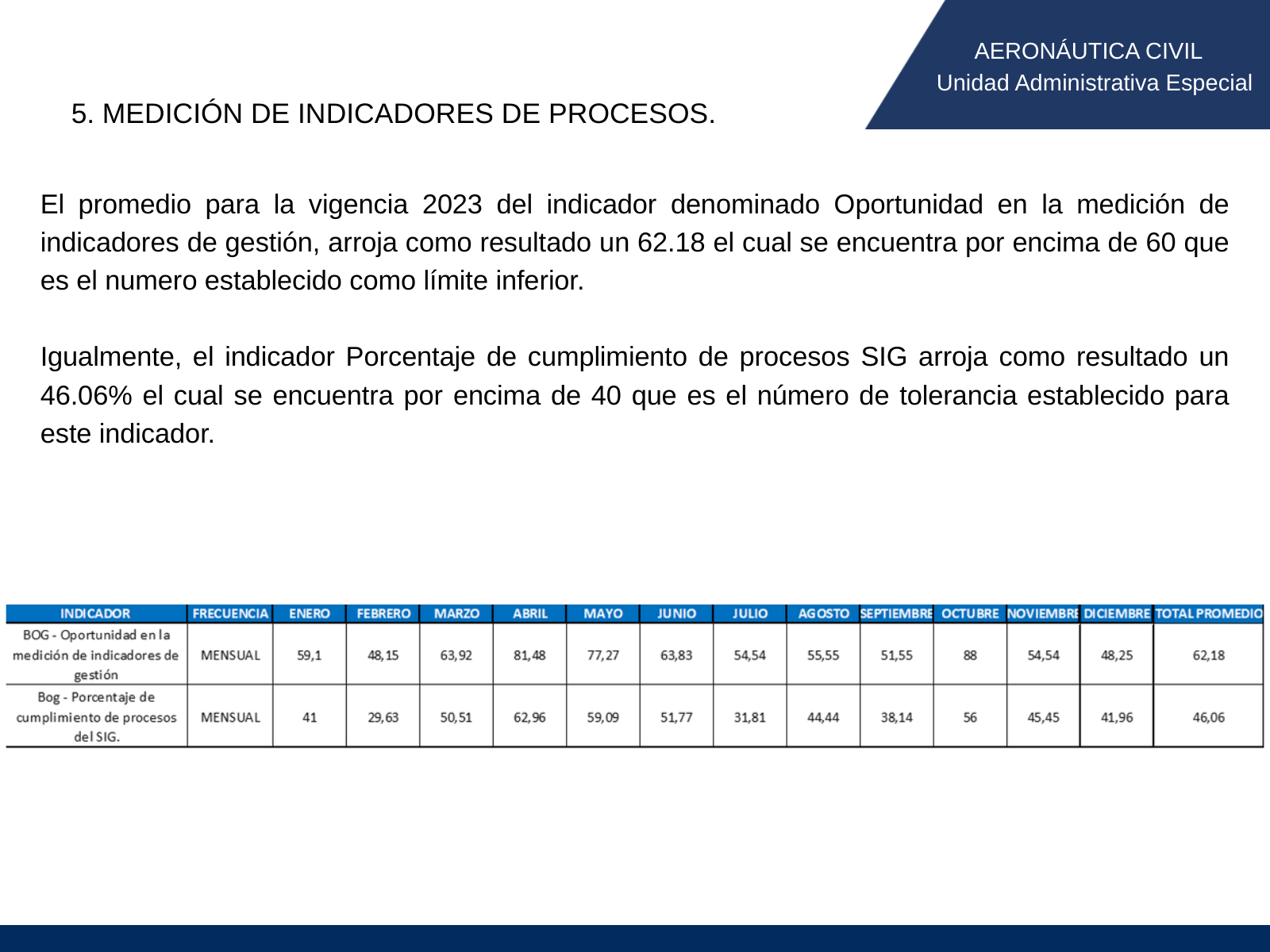

AERONÁUTICA CIVIL
   Unidad Administrativa Especial
5. MEDICIÓN DE INDICADORES DE PROCESOS.
El promedio para la vigencia 2023 del indicador denominado Oportunidad en la medición de indicadores de gestión, arroja como resultado un 62.18 el cual se encuentra por encima de 60 que es el numero establecido como límite inferior.

Igualmente, el indicador Porcentaje de cumplimiento de procesos SIG arroja como resultado un 46.06% el cual se encuentra por encima de 40 que es el número de tolerancia establecido para este indicador.